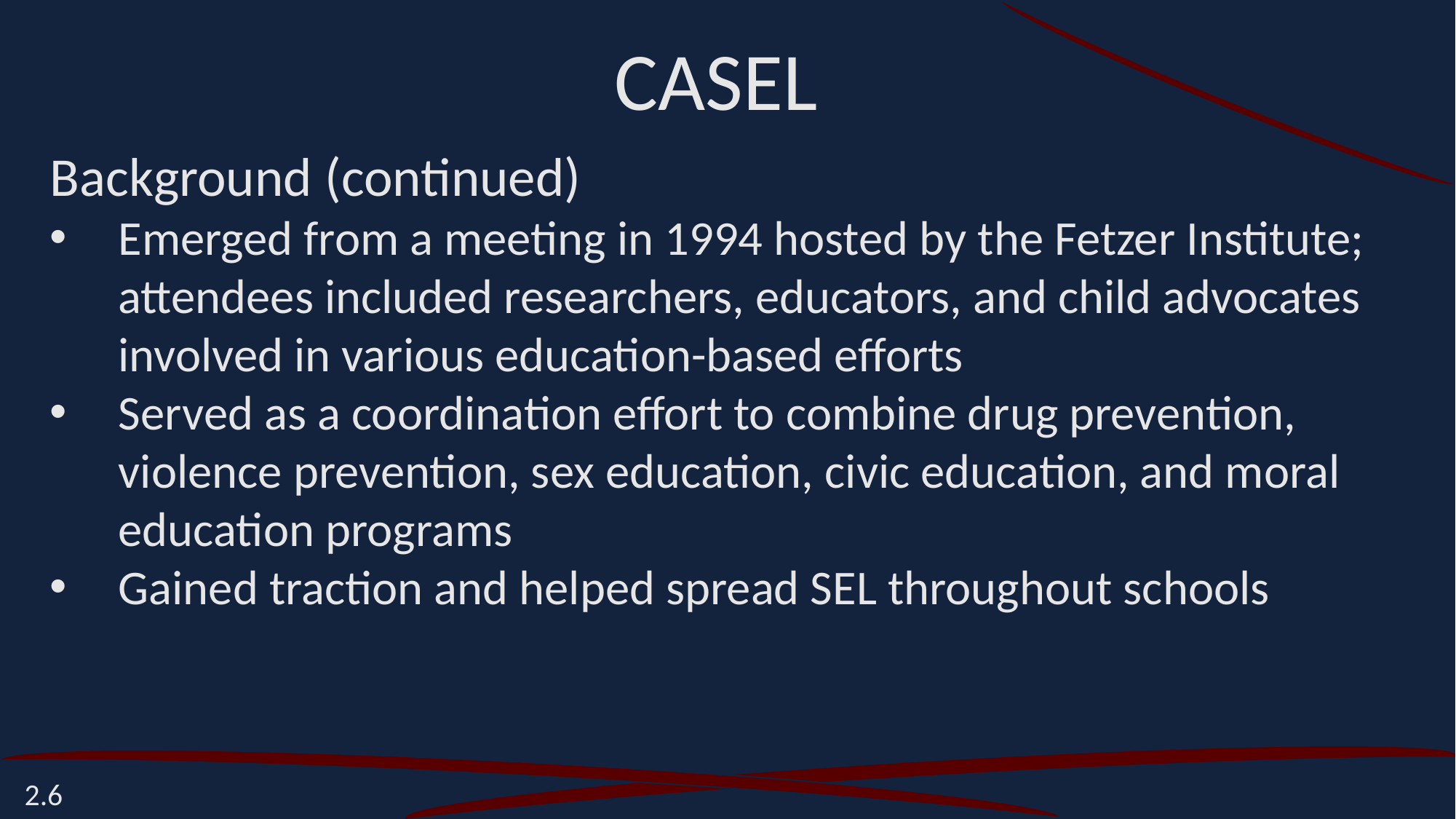

CASEL
Background (continued)
Emerged from a meeting in 1994 hosted by the Fetzer Institute; attendees included researchers, educators, and child advocates involved in various education-based efforts
Served as a coordination effort to combine drug prevention, violence prevention, sex education, civic education, and moral education programs
Gained traction and helped spread SEL throughout schools

2.6